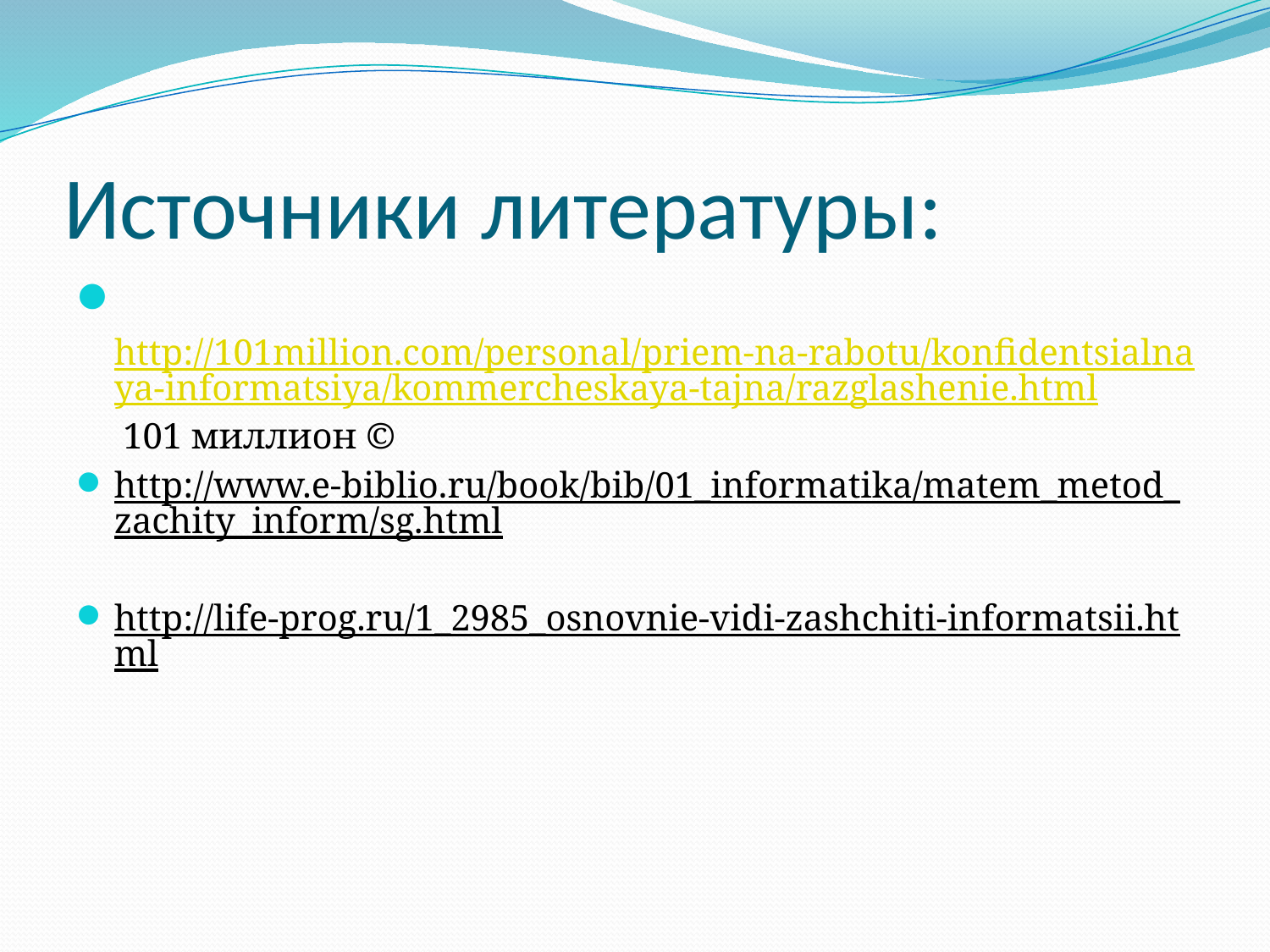

# Источники литературы:
 http://101million.com/personal/priem-na-rabotu/konfidentsialnaya-informatsiya/kommercheskaya-tajna/razglashenie.html 101 миллион ©
http://www.e-biblio.ru/book/bib/01_informatika/matem_metod_zachity_inform/sg.html
http://life-prog.ru/1_2985_osnovnie-vidi-zashchiti-informatsii.html